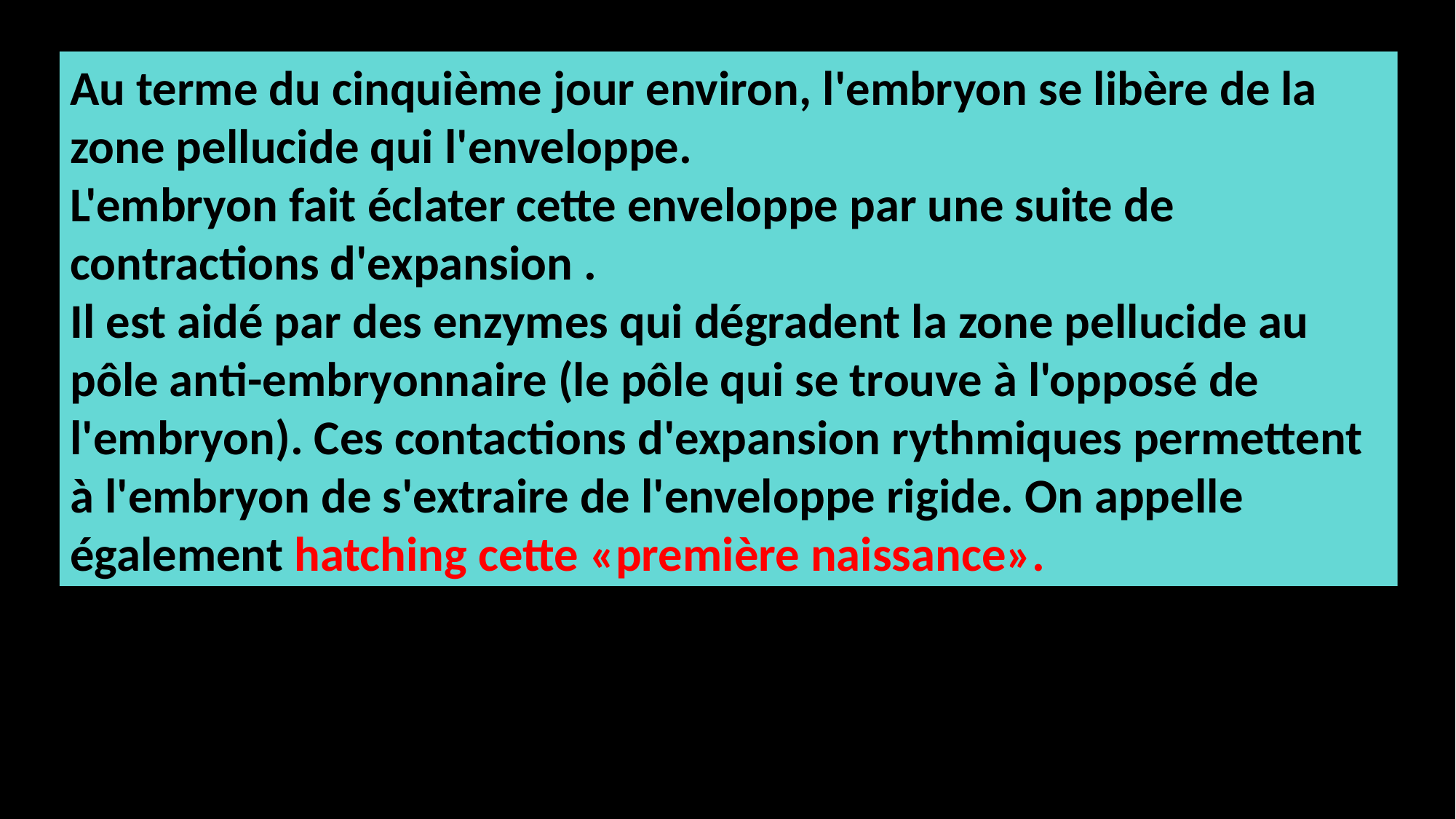

Au terme du cinquième jour environ, l'embryon se libère de la zone pellucide qui l'enveloppe.
L'embryon fait éclater cette enveloppe par une suite de contractions d'expansion .
Il est aidé par des enzymes qui dégradent la zone pellucide au pôle anti-embryonnaire (le pôle qui se trouve à l'opposé de l'embryon). Ces contactions d'expansion rythmiques permettent à l'embryon de s'extraire de l'enveloppe rigide. On appelle également hatching cette «première naissance».